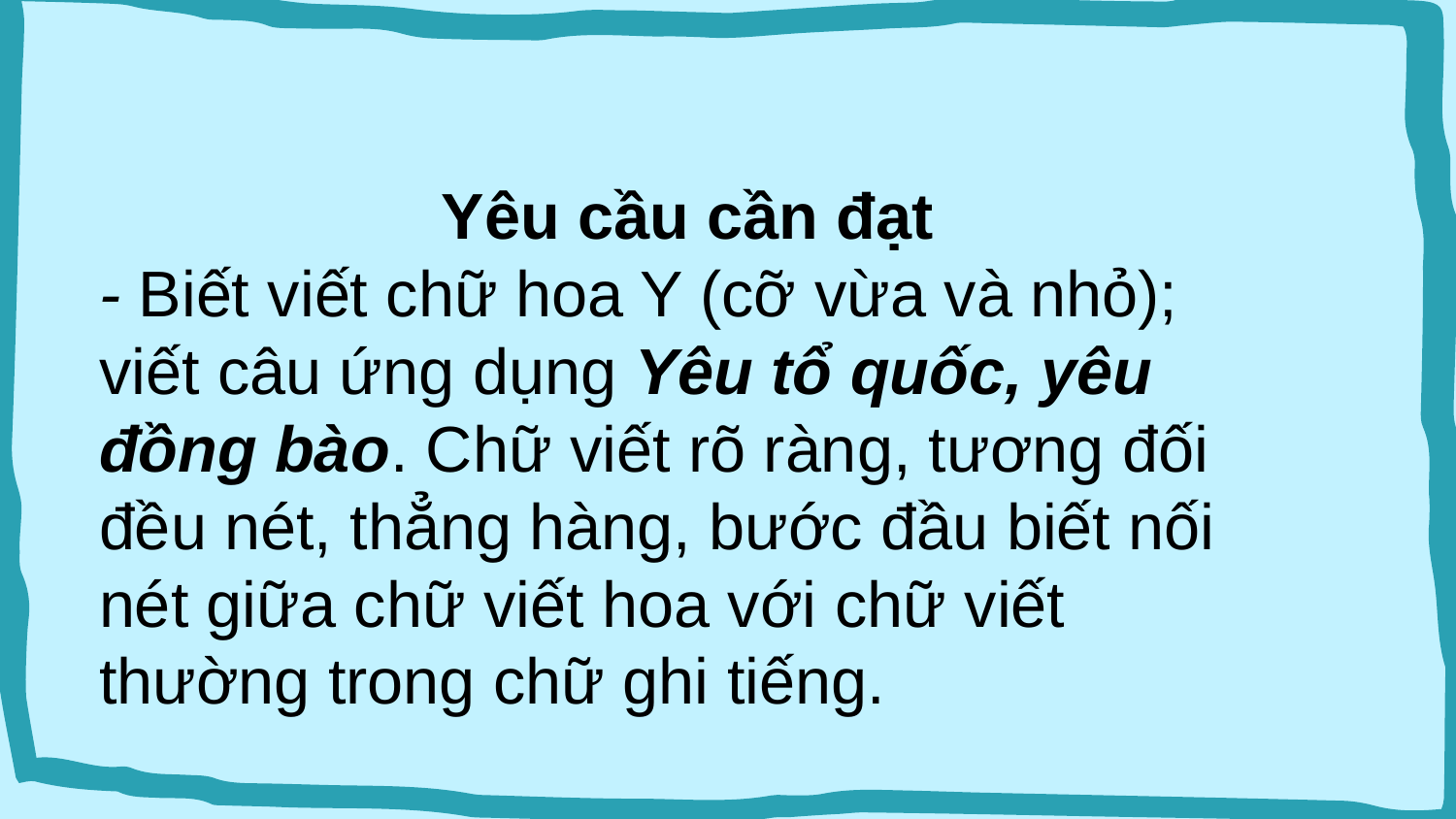

Yêu cầu cần đạt
- Biết viết chữ hoa Y (cỡ vừa và nhỏ); viết câu ứng dụng Yêu tổ quốc, yêu đồng bào. Chữ viết rõ ràng, tương đối đều nét, thẳng hàng, bước đầu biết nối nét giữa chữ viết hoa với chữ viết thường trong chữ ghi tiếng.